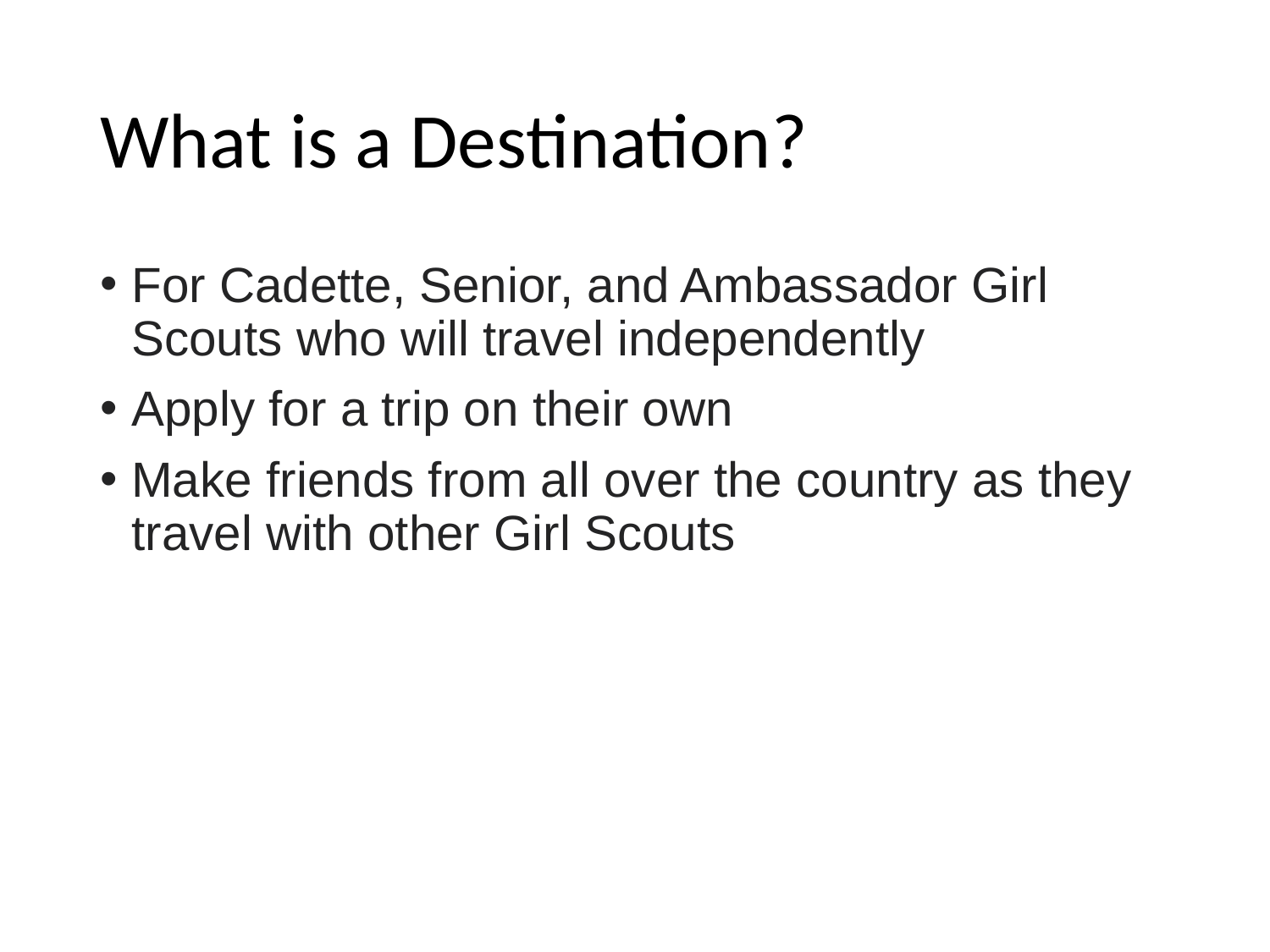

# What is a Destination?
For Cadette, Senior, and Ambassador Girl Scouts who will travel independently
Apply for a trip on their own
Make friends from all over the country as they travel with other Girl Scouts